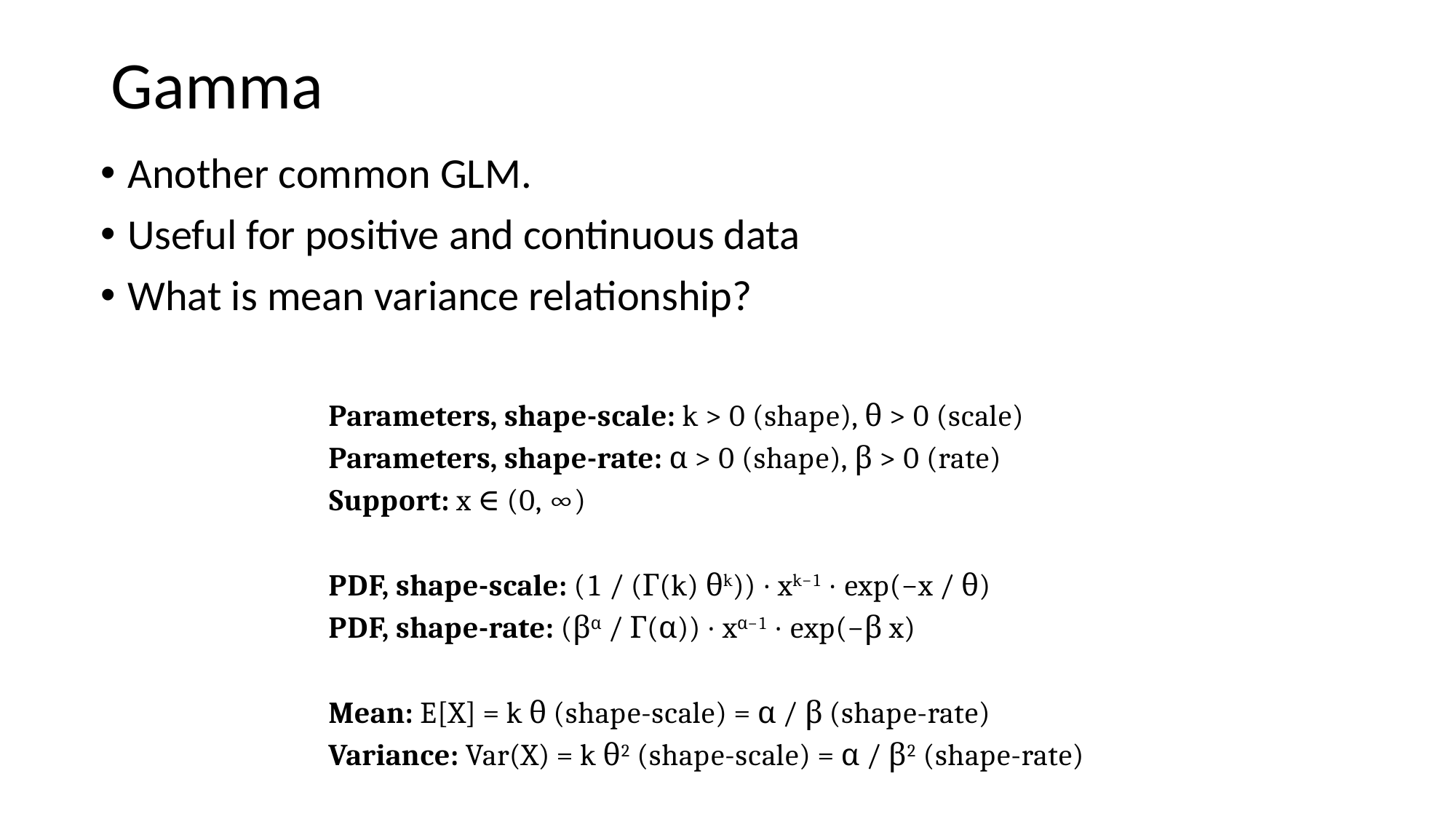

# Gamma
Another common GLM.
Useful for positive and continuous data
What is mean variance relationship?
Parameters, shape-scale: k > 0 (shape), θ > 0 (scale)
Parameters, shape-rate: α > 0 (shape), β > 0 (rate)
Support: x ∈ (0, ∞)

PDF, shape-scale: (1 / (Γ(k) θk)) · xk−1 · exp(−x / θ)
PDF, shape-rate: (βα / Γ(α)) · xα−1 · exp(−β x)

Mean: E[X] = k θ (shape-scale) = α / β (shape-rate)
Variance: Var(X) = k θ2 (shape-scale) = α / β2 (shape-rate)